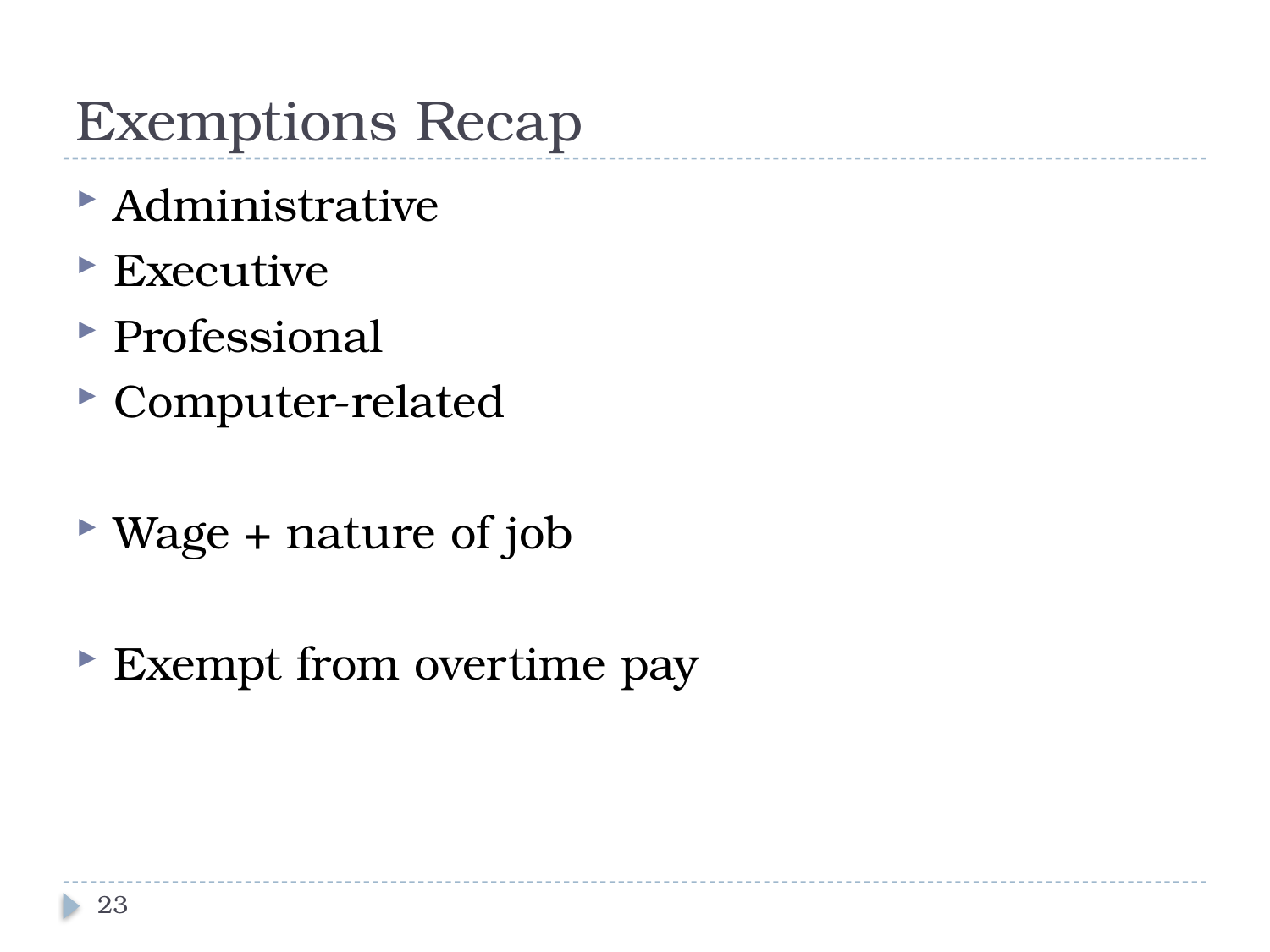

# Exemptions Recap
Administrative
Executive
Professional
Computer-related

Wage + nature of job

Exempt from overtime pay
23